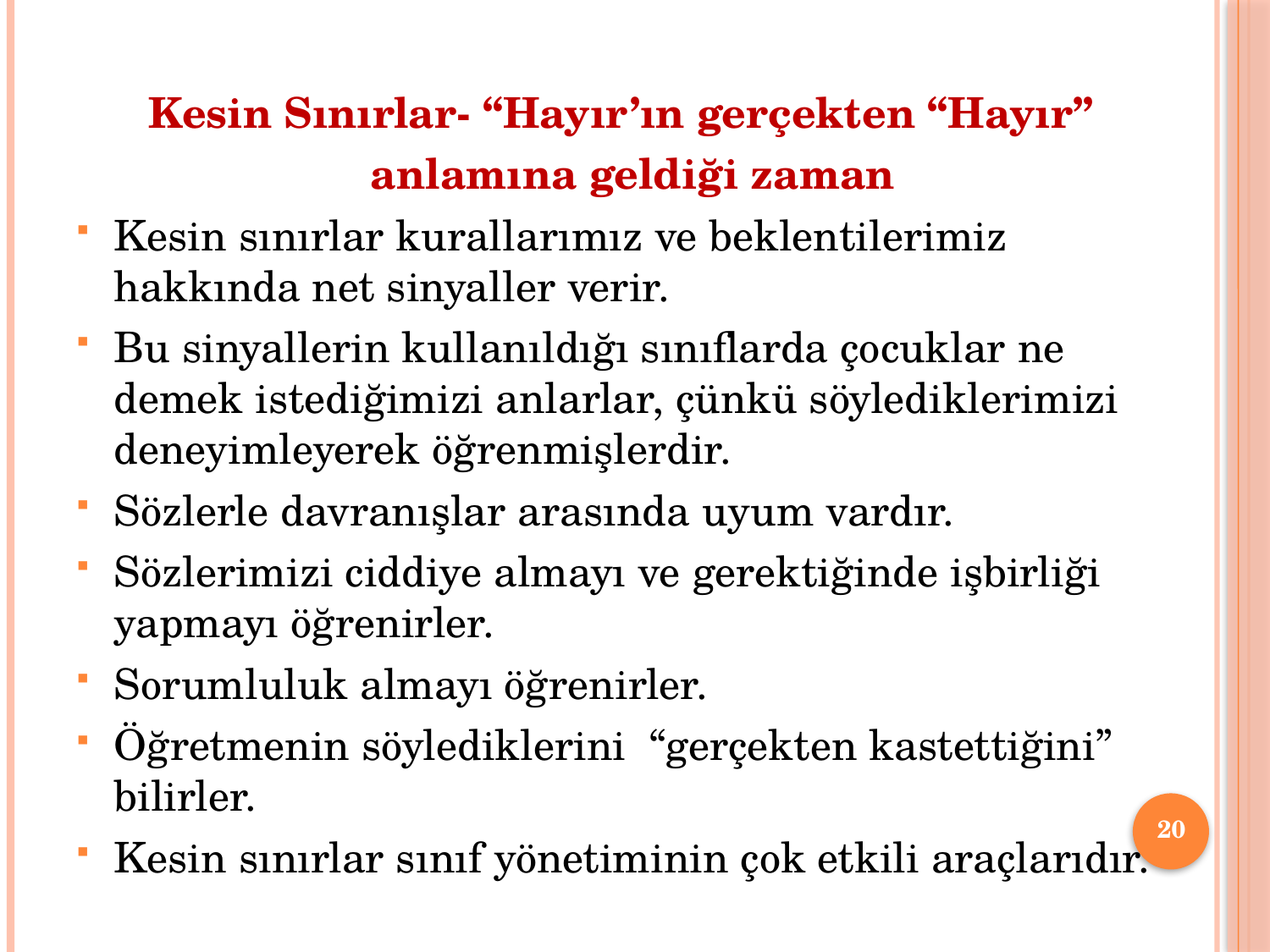

Kesin Sınırlar- “Hayır’ın gerçekten “Hayır”
 anlamına geldiği zaman
Kesin sınırlar kurallarımız ve beklentilerimiz hakkında net sinyaller verir.
Bu sinyallerin kullanıldığı sınıflarda çocuklar ne demek istediğimizi anlarlar, çünkü söylediklerimizi deneyimleyerek öğrenmişlerdir.
Sözlerle davranışlar arasında uyum vardır.
Sözlerimizi ciddiye almayı ve gerektiğinde işbirliği yapmayı öğrenirler.
Sorumluluk almayı öğrenirler.
Öğretmenin söylediklerini  “gerçekten kastettiğini” bilirler.
Kesin sınırlar sınıf yönetiminin çok etkili araçlarıdır.

20